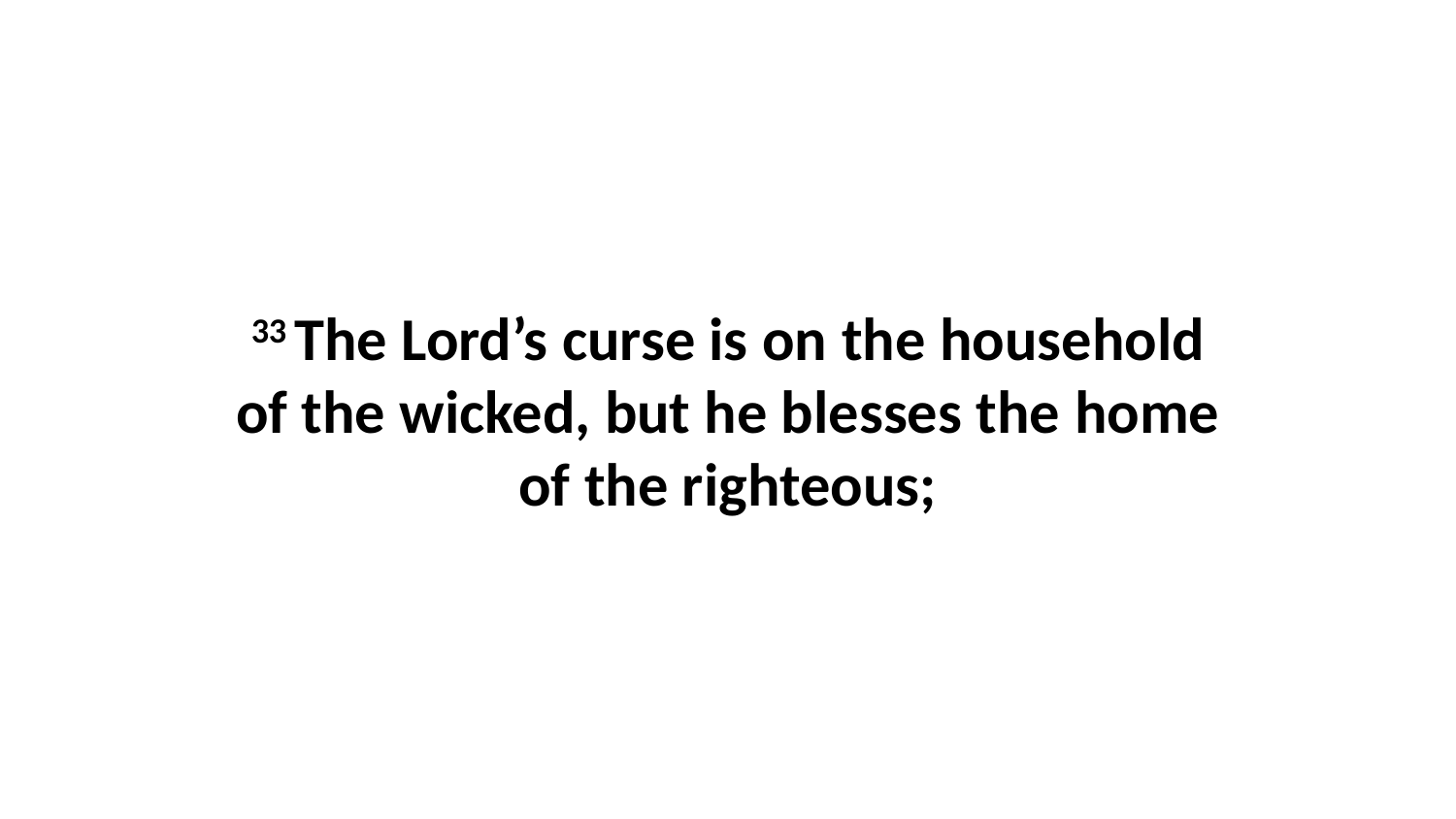

33 The Lord’s curse is on the household of the wicked, but he blesses the home of the righteous;